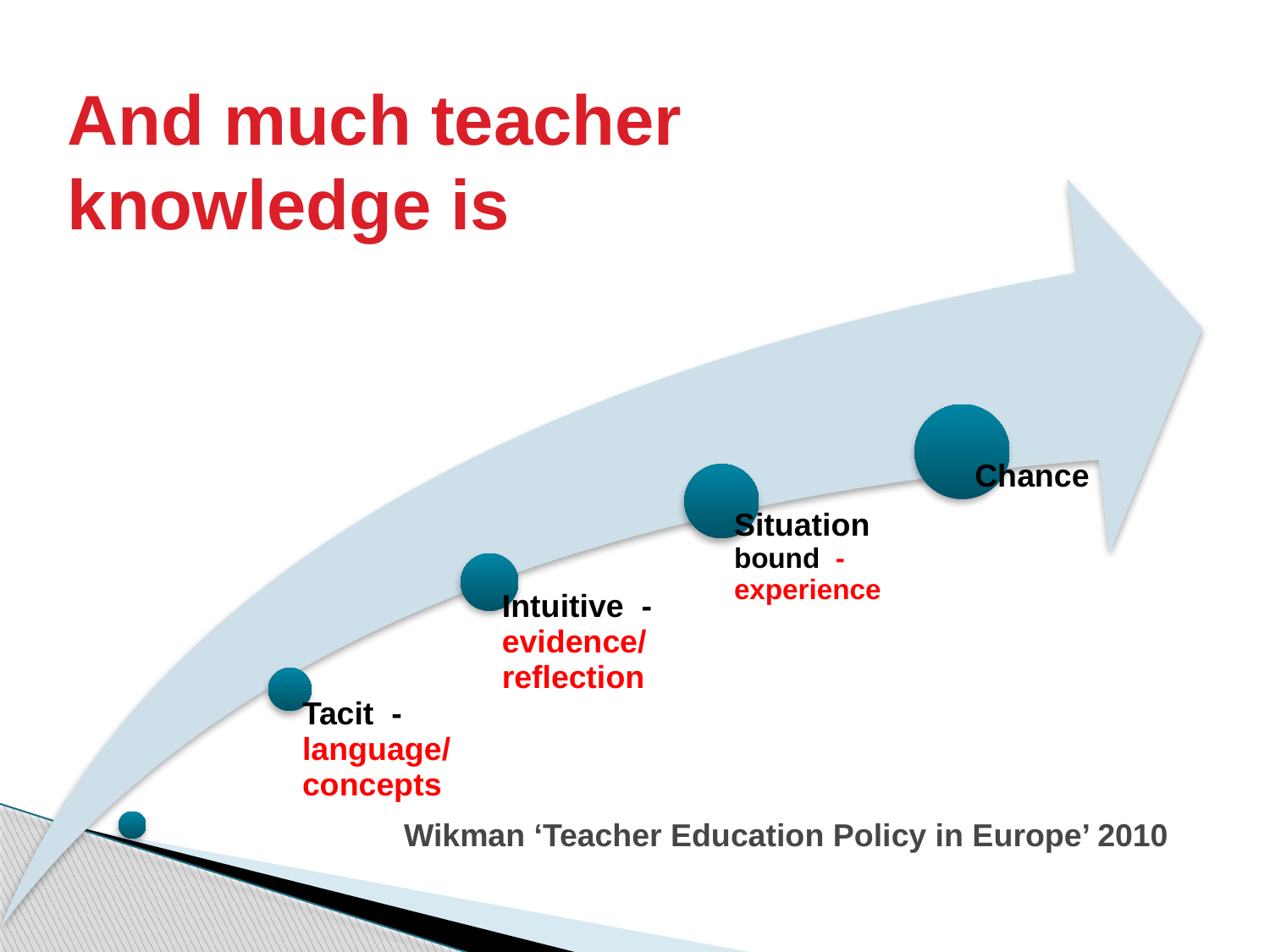

And much teacher knowledge is
Tacit  -  language/ concepts
Intuitive  -  evidence/ reflection
Chance

Wikman ‘Teacher Education Policy in Europe’ 2010